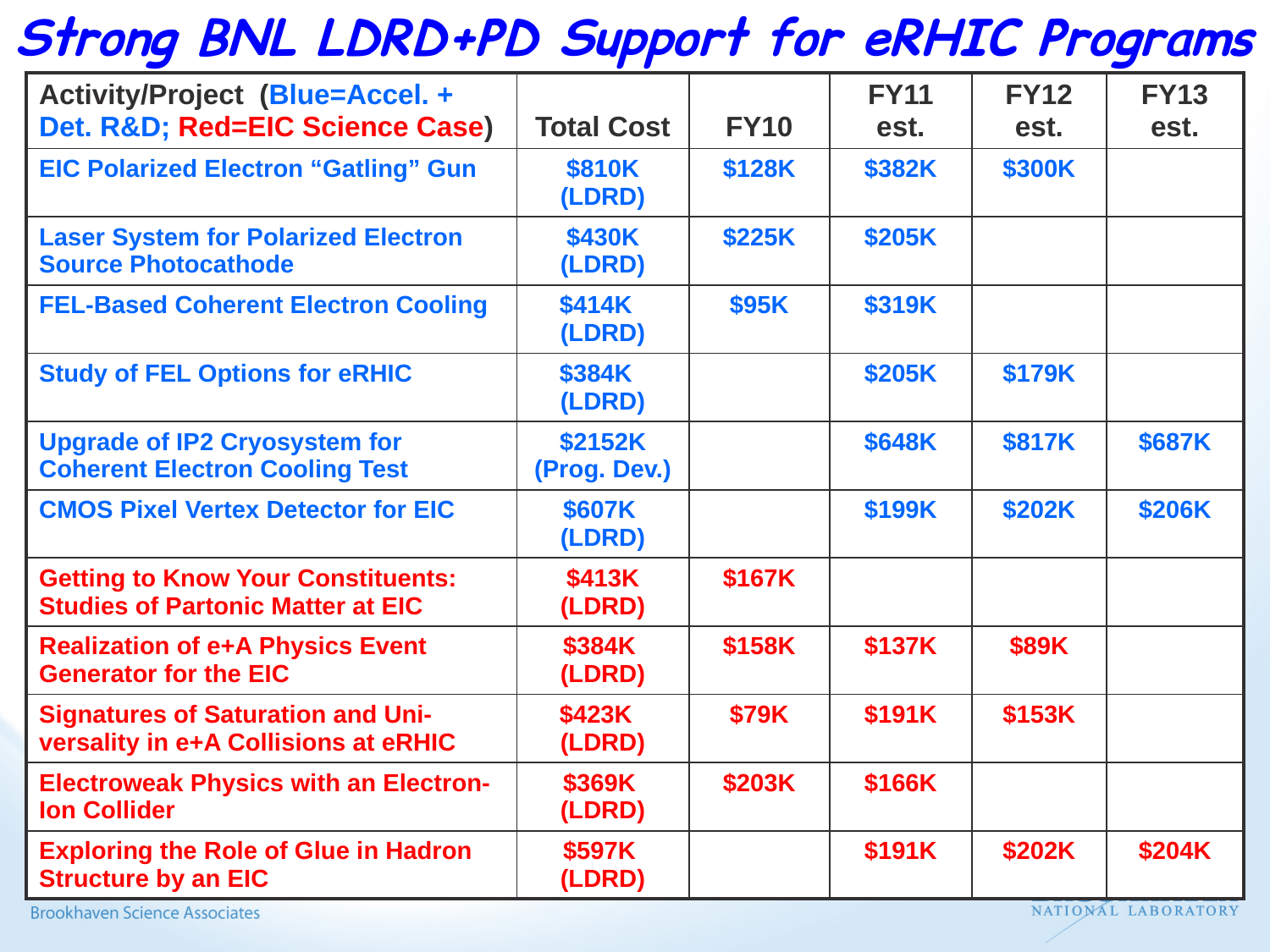

Strong BNL LDRD+PD Support for eRHIC Programs
| Activity/Project (Blue=Accel. + Det. R&D; Red=EIC Science Case) | Total Cost | FY10 | FY11 est. | FY12 est. | FY13 est. |
| --- | --- | --- | --- | --- | --- |
| EIC Polarized Electron “Gatling” Gun | $810K (LDRD) | $128K | $382K | $300K |  |
| Laser System for Polarized Electron Source Photocathode | $430K (LDRD) | $225K | $205K |  |  |
| FEL-Based Coherent Electron Cooling | $414K (LDRD) | $95K | $319K |  |  |
| Study of FEL Options for eRHIC | $384K (LDRD) |  | $205K | $179K |  |
| Upgrade of IP2 Cryosystem for Coherent Electron Cooling Test | $2152K (Prog. Dev.) |  | $648K | $817K | $687K |
| CMOS Pixel Vertex Detector for EIC | $607K (LDRD) |  | $199K | $202K | $206K |
| Getting to Know Your Constituents: Studies of Partonic Matter at EIC | $413K (LDRD) | $167K |  |  |  |
| Realization of e+A Physics Event Generator for the EIC | $384K (LDRD) | $158K | $137K | $89K |  |
| Signatures of Saturation and Uni-versality in e+A Collisions at eRHIC | $423K (LDRD) | $79K | $191K | $153K |  |
| Electroweak Physics with an Electron-Ion Collider | $369K (LDRD) | $203K | $166K |  |  |
| Exploring the Role of Glue in Hadron Structure by an EIC | $597K (LDRD) |  | $191K | $202K | $204K |